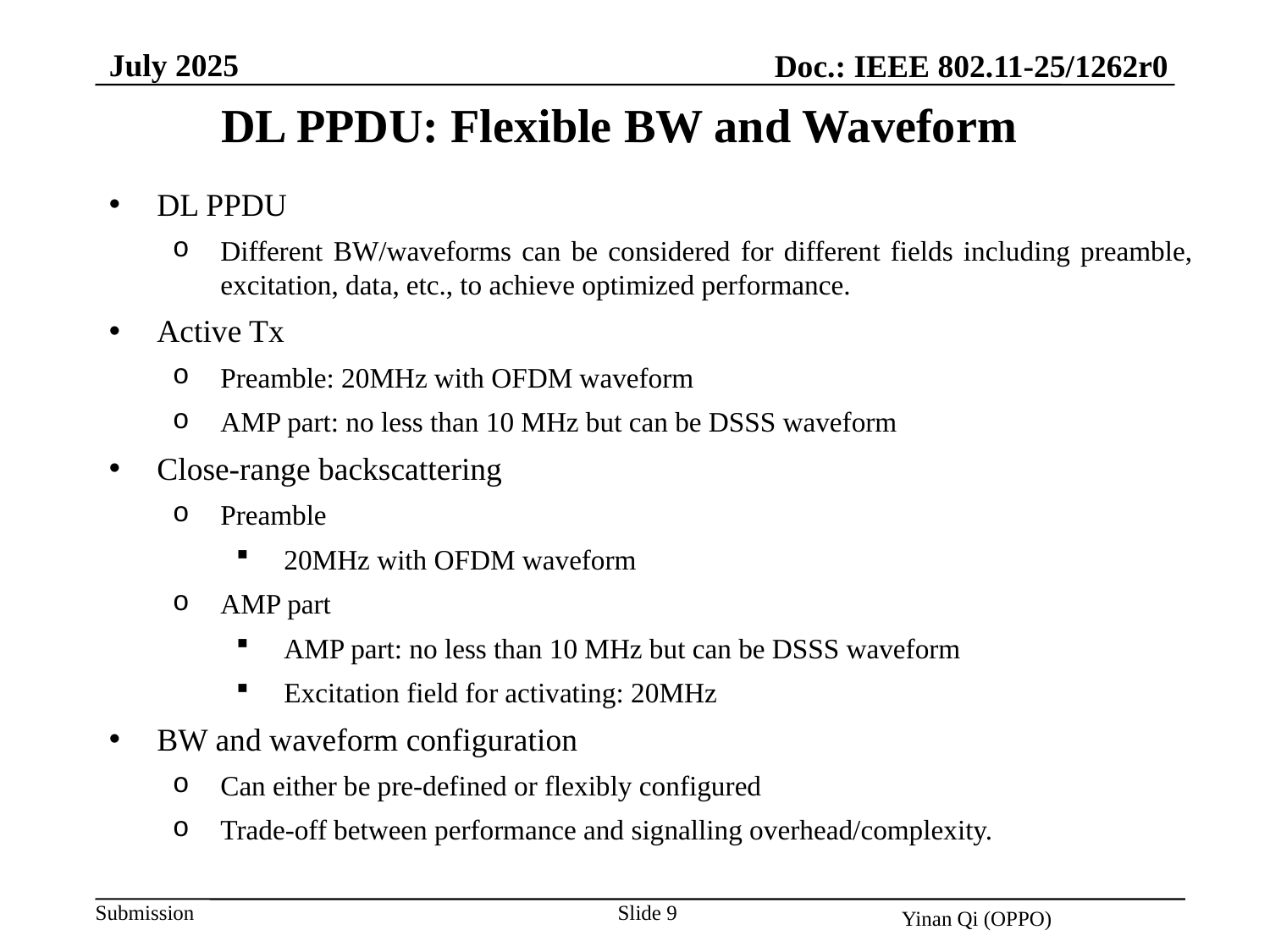

July 2025
Doc.: IEEE 802.11-25/1262r0
DL PPDU: Flexible BW and Waveform
DL PPDU
Different BW/waveforms can be considered for different fields including preamble, excitation, data, etc., to achieve optimized performance.
Active Tx
Preamble: 20MHz with OFDM waveform
AMP part: no less than 10 MHz but can be DSSS waveform
Close-range backscattering
Preamble
20MHz with OFDM waveform
AMP part
AMP part: no less than 10 MHz but can be DSSS waveform
Excitation field for activating: 20MHz
BW and waveform configuration
Can either be pre-defined or flexibly configured
Trade-off between performance and signalling overhead/complexity.
Slide 9
Yinan Qi (OPPO)